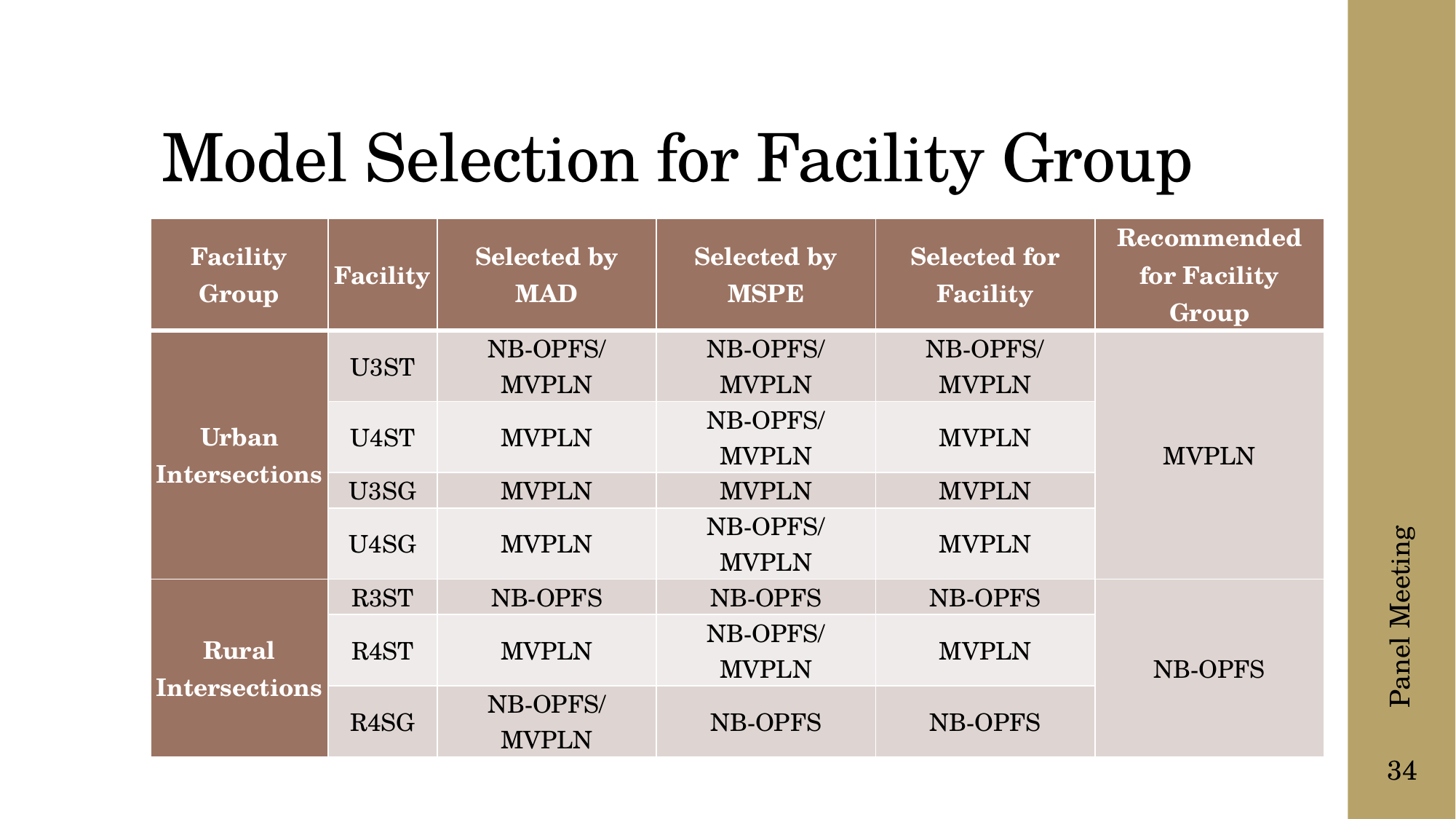

# Model Selection for Facility Group
| Facility Group | Facility | Selected by MAD | Selected by MSPE | Selected for Facility | Recommended for Facility Group |
| --- | --- | --- | --- | --- | --- |
| Urban Intersections | U3ST | NB-OPFS/MVPLN | NB-OPFS/MVPLN | NB-OPFS/MVPLN | MVPLN |
|  | U4ST | MVPLN | NB-OPFS/MVPLN | MVPLN |  |
|  | U3SG | MVPLN | MVPLN | MVPLN |  |
|  | U4SG | MVPLN | NB-OPFS/MVPLN | MVPLN |  |
| Rural Intersections | R3ST | NB-OPFS | NB-OPFS | NB-OPFS | NB-OPFS |
|  | R4ST | MVPLN | NB-OPFS/MVPLN | MVPLN |  |
|  | R4SG | NB-OPFS/MVPLN | NB-OPFS | NB-OPFS |  |
Panel Meeting
34